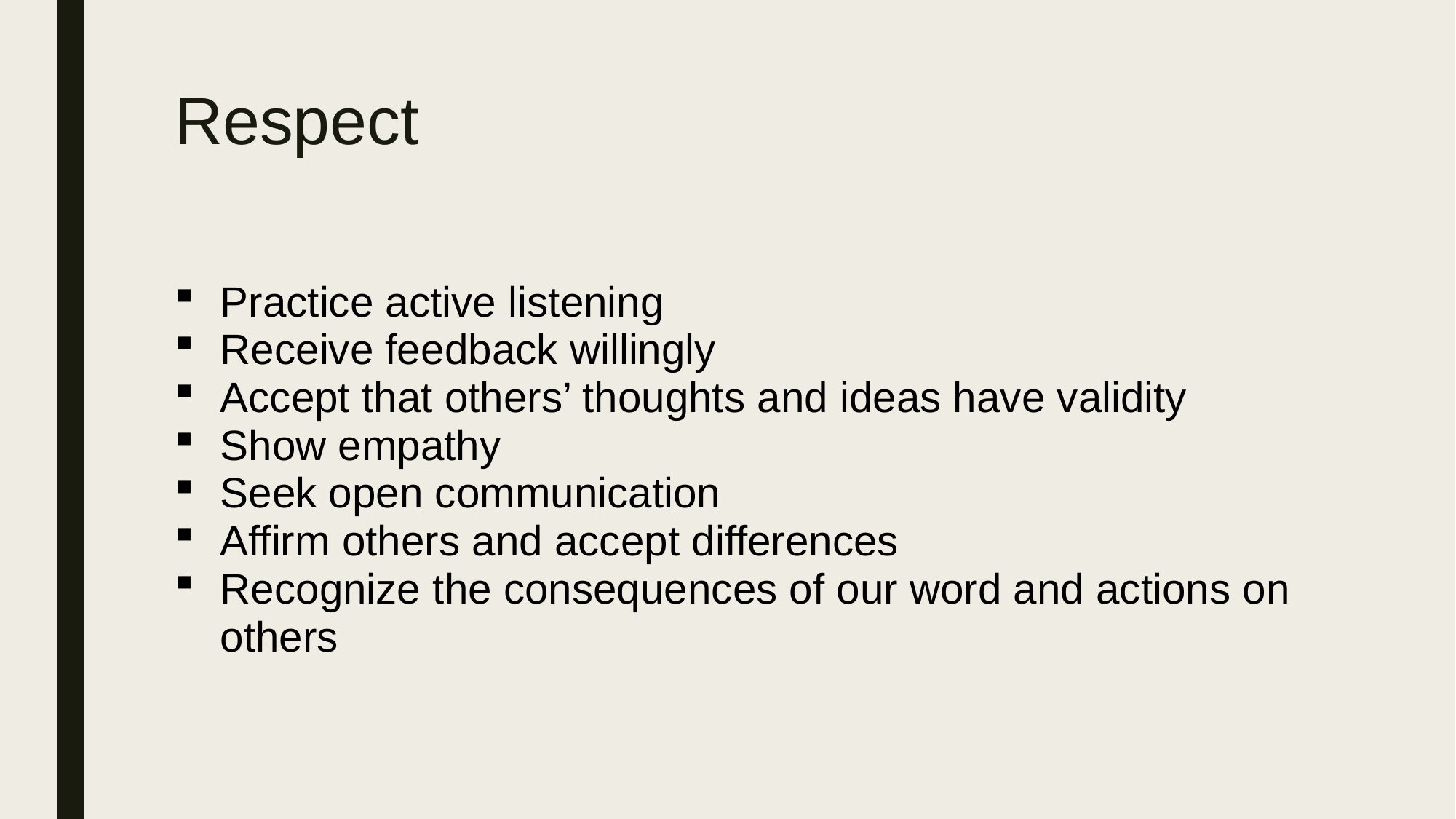

# Respect
Practice active listening
Receive feedback willingly
Accept that others’ thoughts and ideas have validity
Show empathy
Seek open communication
Affirm others and accept differences
Recognize the consequences of our word and actions on others